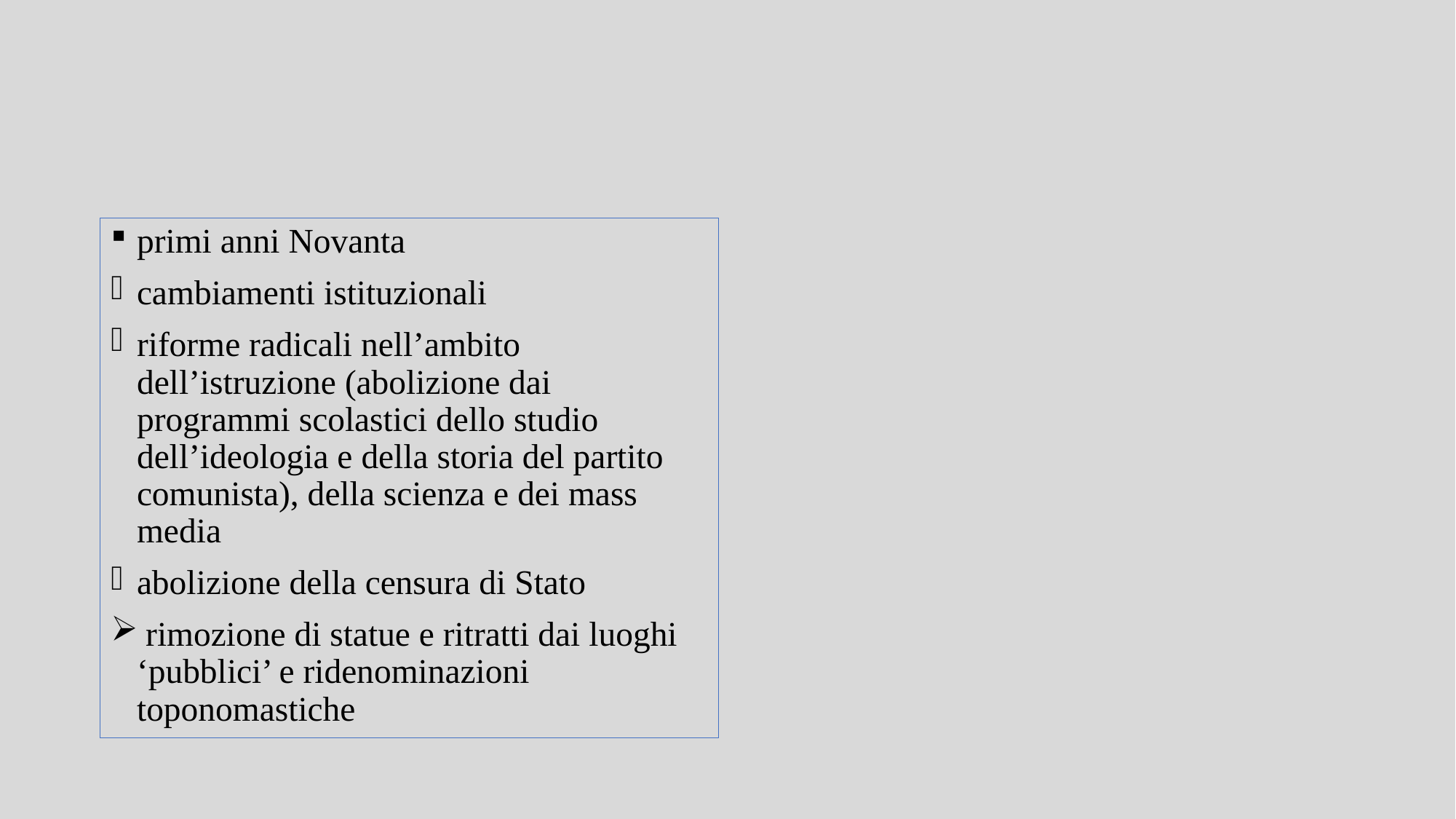

primi anni Novanta
cambiamenti istituzionali
riforme radicali nell’ambito dell’istruzione (abolizione dai programmi scolastici dello studio dell’ideologia e della storia del partito comunista), della scienza e dei mass media
abolizione della censura di Stato
 rimozione di statue e ritratti dai luoghi ‘pubblici’ e ridenominazioni toponomastiche